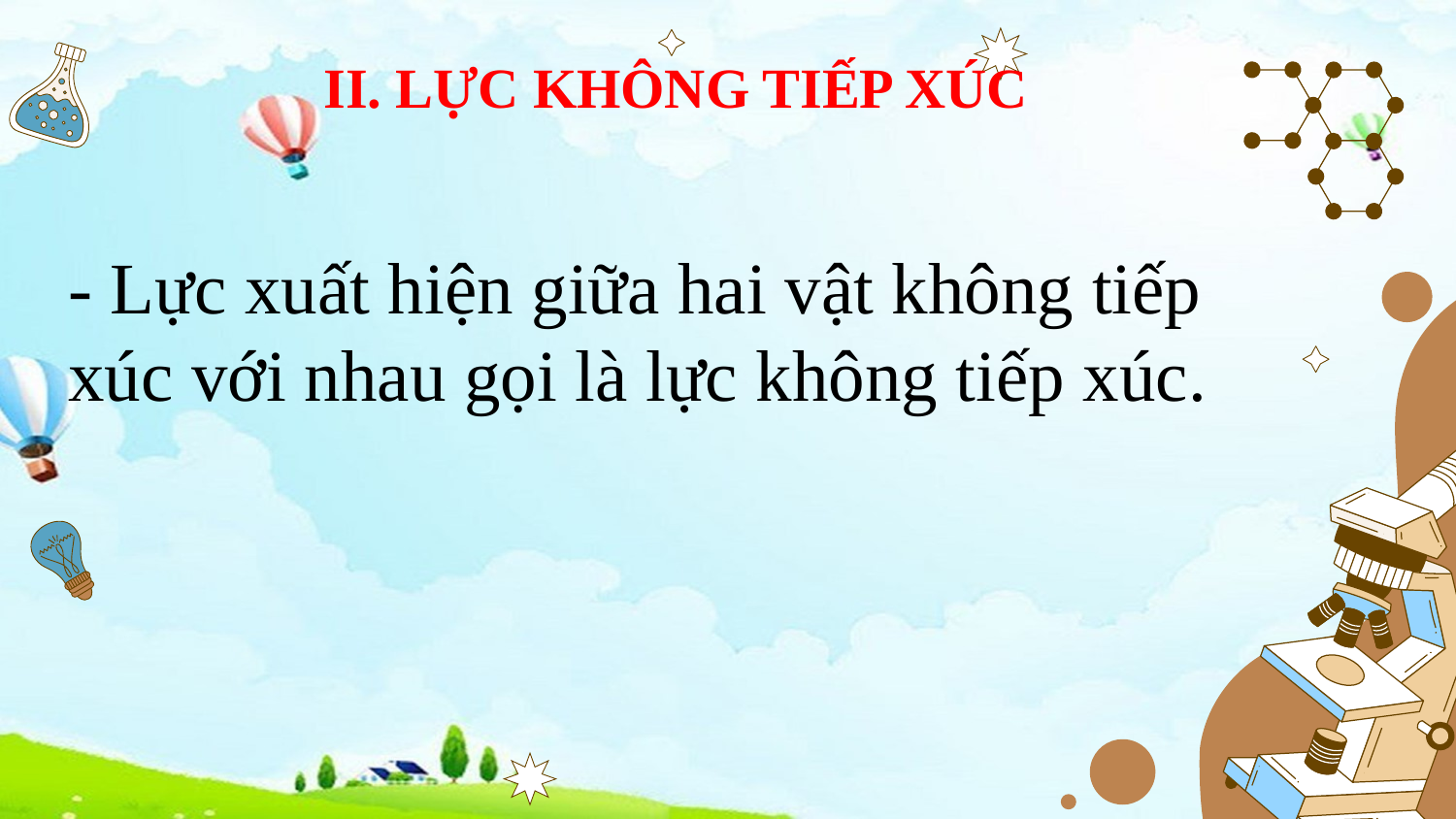

# II. LỰC KHÔNG TIẾP XÚC
- Lực xuất hiện giữa hai vật không tiếp xúc với nhau gọi là lực không tiếp xúc.